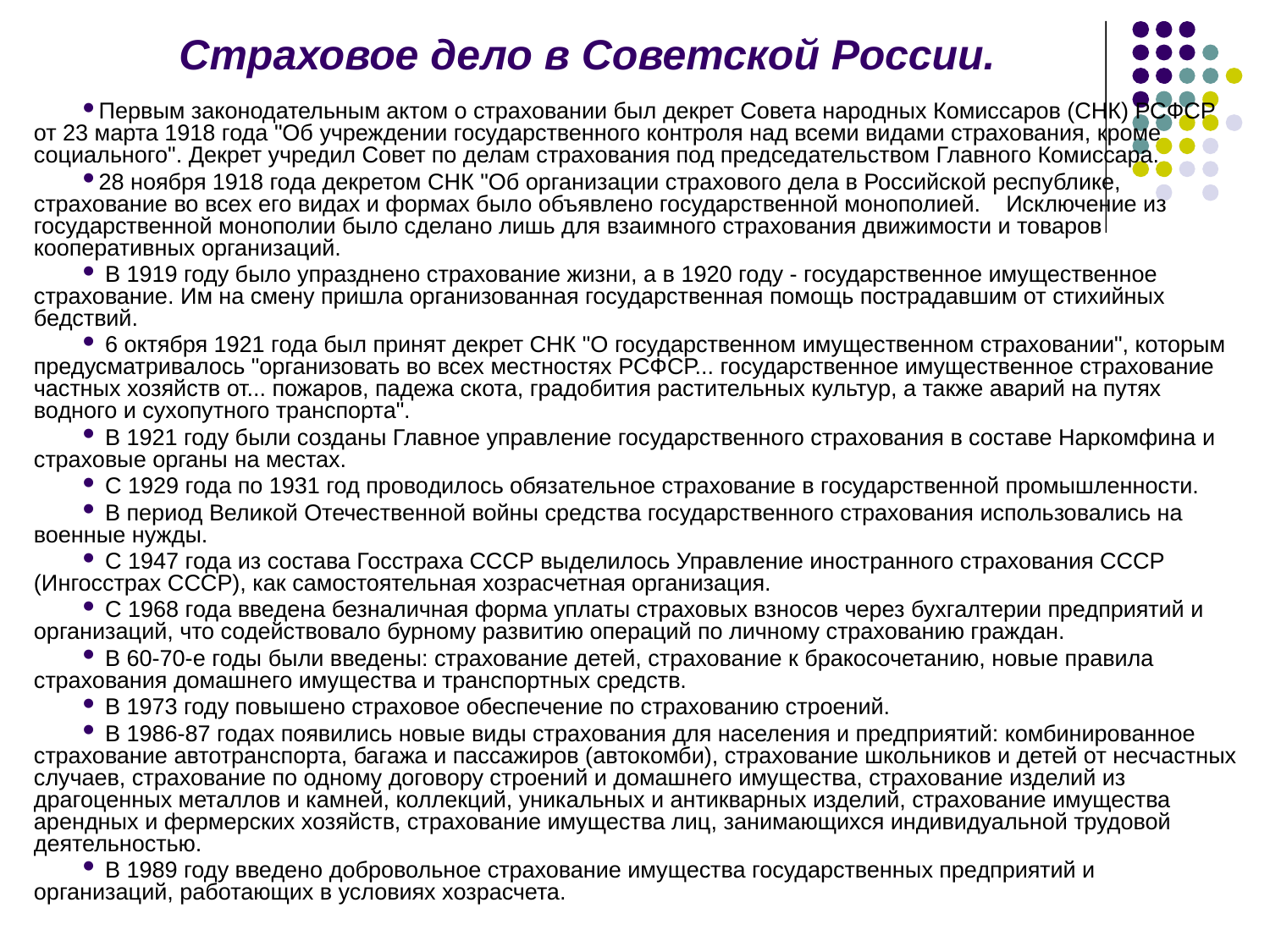

# Страховое дело в Советской России.
Первым законодательным актом о страховании был декрет Совета народных Комиссаров (СНК) РСФСР от 23 марта 1918 года "Об учреждении государственного контроля над всеми видами страхования, кроме социального". Декрет учредил Совет по делам страхования под председательством Главного Комиссара.
28 ноября 1918 года декретом СНК "Об организации страхового дела в Российской республике, страхование во всех его видах и формах было объявлено государственной монополией.    Исключение из государственной монополии было сделано лишь для взаимного страхования движимости и товаров кооперативных организаций.
 В 1919 году было упразднено страхование жизни, а в 1920 году - государственное имущественное страхование. Им на смену пришла организованная государственная помощь пострадавшим от стихийных бедствий.
 6 октября 1921 года был принят декрет СНК "О государственном имущественном страховании", которым предусматривалось "организовать во всех местностях РСФСР... государственное имущественное страхование частных хозяйств от... пожаров, падежа скота, градобития растительных культур, а также аварий на путях водного и сухопутного транспорта".
 В 1921 году были созданы Главное управление государственного страхования в составе Наркомфина и страховые органы на местах.
 С 1929 года по 1931 год проводилось обязательное страхование в государственной промышленности.
 В период Великой Отечественной войны средства государственного страхования использовались на военные нужды.
 С 1947 года из состава Госстраха СССР выделилось Управление иностранного страхования СССР (Ингосстрах СССР), как самостоятельная хозрасчетная организация.
 С 1968 года введена безналичная форма уплаты страховых взносов через бухгалтерии предприятий и организаций, что содействовало бурному развитию операций по личному страхованию граждан.
 В 60-70-е годы были введены: страхование детей, страхование к бракосочетанию, новые правила страхования домашнего имущества и транспортных средств.
 В 1973 году повышено страховое обеспечение по страхованию строений.
 В 1986-87 годах появились новые виды страхования для населения и предприятий: комбинированное страхование автотранспорта, багажа и пассажиров (автокомби), страхование школьников и детей от несчастных случаев, страхование по одному договору строений и домашнего имущества, страхование изделий из драгоценных металлов и камней, коллекций, уникальных и антикварных изделий, страхование имущества арендных и фермерских хозяйств, страхование имущества лиц, занимающихся индивидуальной трудовой деятельностью.
 В 1989 году введено добровольное страхование имущества государственных предприятий и организаций, работающих в условиях хозрасчета.